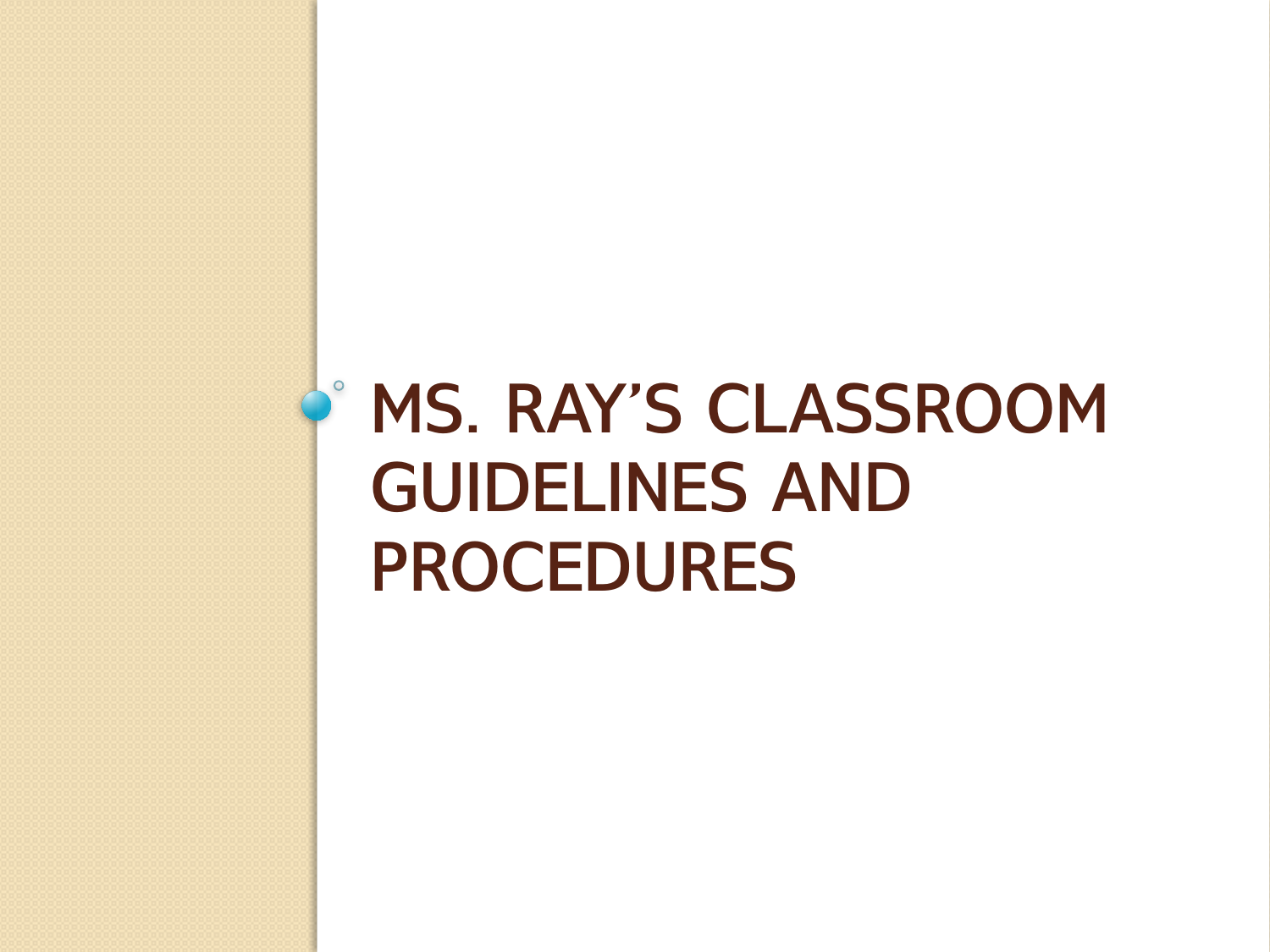

# Ms. Ray’s Classroom GUIDELINES and Procedures